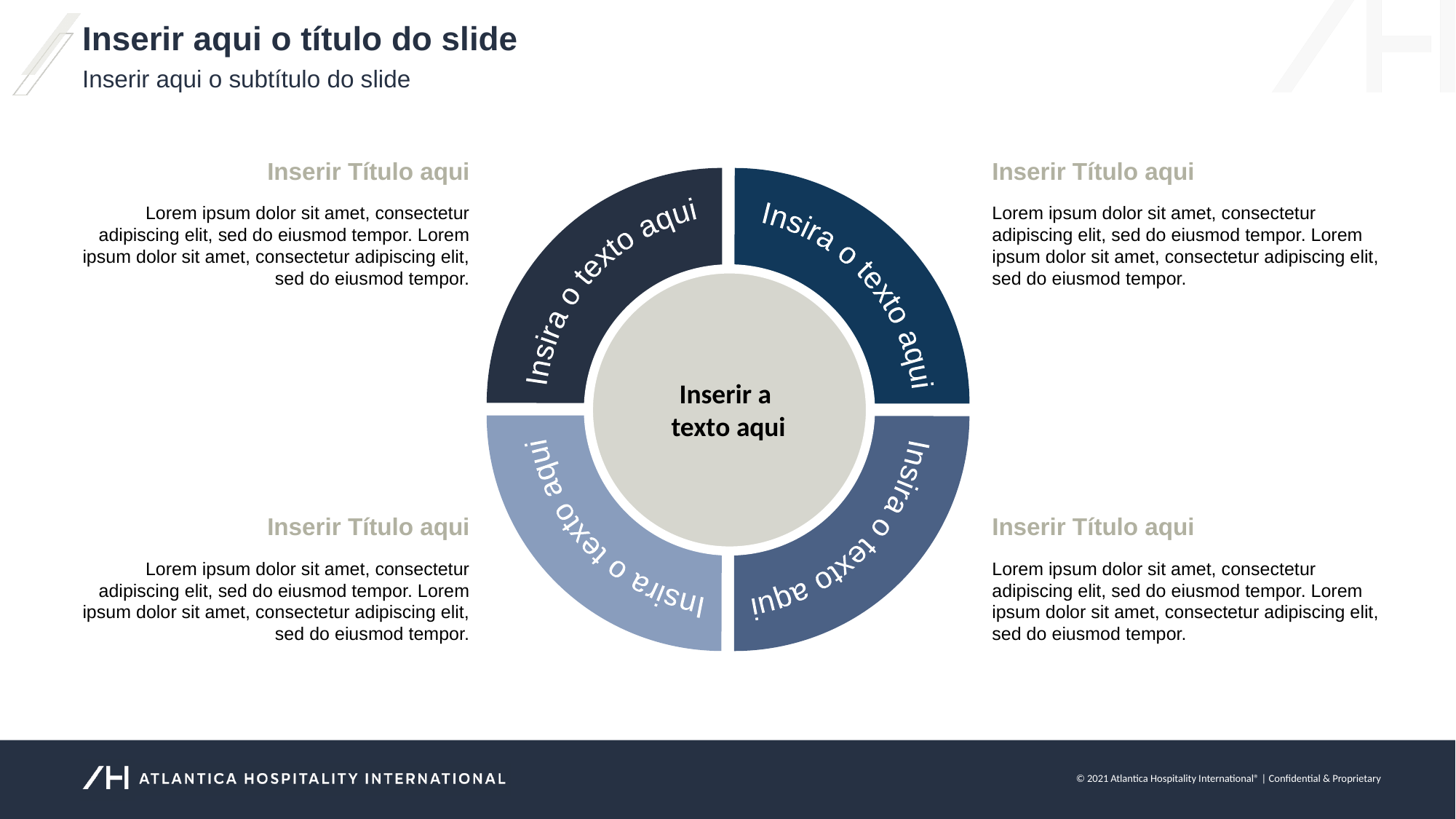

Inserir aqui o título do slide
Inserir aqui o subtítulo do slide
Insira o texto aqui
Insira o texto aqui
Inserir Título aqui
Inserir Título aqui

Insira o texto aqui
Lorem ipsum dolor sit amet, consectetur adipiscing elit, sed do eiusmod tempor. Lorem ipsum dolor sit amet, consectetur adipiscing elit, sed do eiusmod tempor.
Lorem ipsum dolor sit amet, consectetur adipiscing elit, sed do eiusmod tempor. Lorem ipsum dolor sit amet, consectetur adipiscing elit, sed do eiusmod tempor.
Insira o texto aqui

Inserir a
texto aqui
Inserir Título aqui
Inserir Título aqui
Lorem ipsum dolor sit amet, consectetur adipiscing elit, sed do eiusmod tempor. Lorem ipsum dolor sit amet, consectetur adipiscing elit, sed do eiusmod tempor.
Lorem ipsum dolor sit amet, consectetur adipiscing elit, sed do eiusmod tempor. Lorem ipsum dolor sit amet, consectetur adipiscing elit, sed do eiusmod tempor.